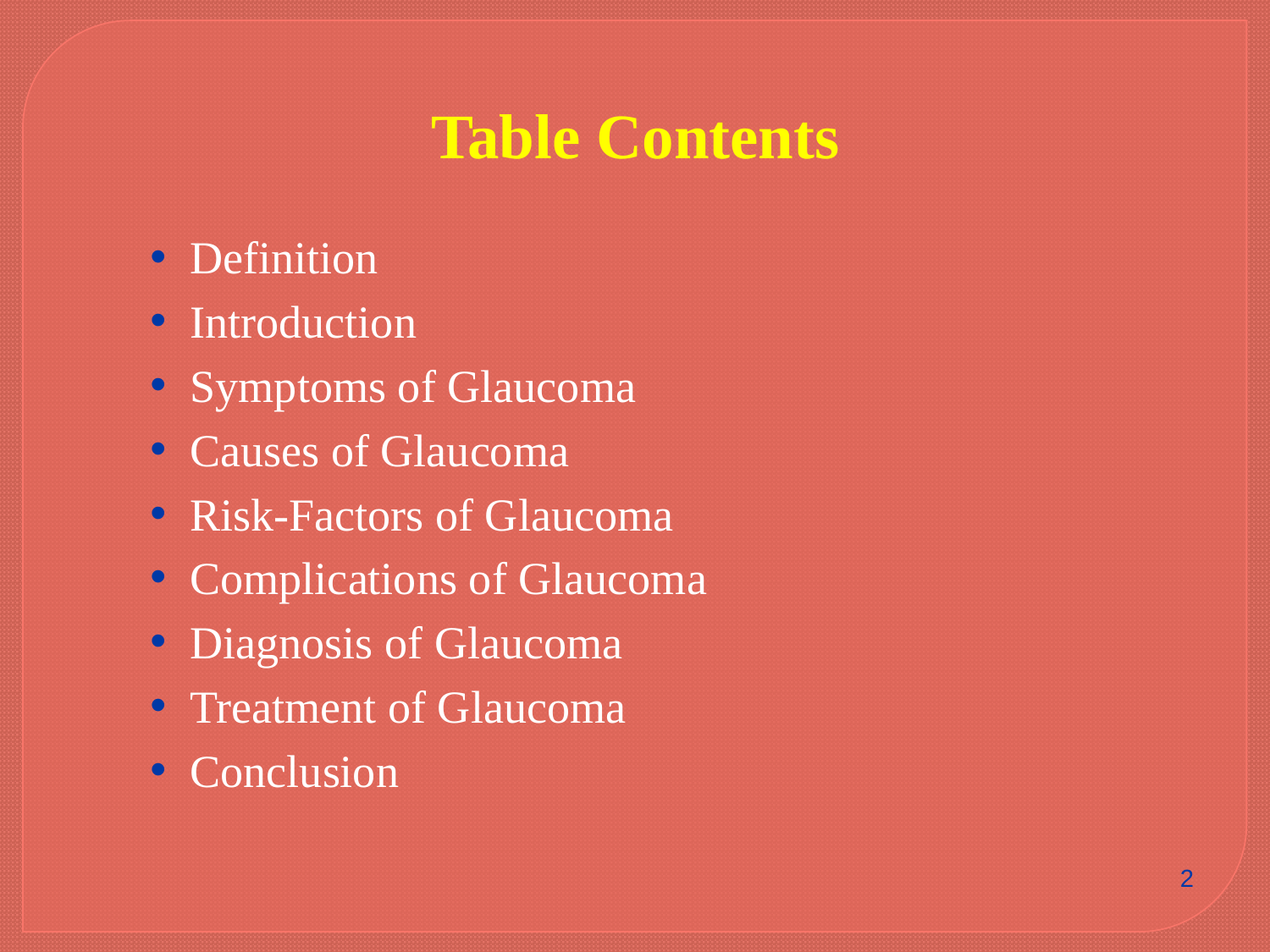

Table Contents
Definition
Introduction
Symptoms of Glaucoma
Causes of Glaucoma
Risk-Factors of Glaucoma
Complications of Glaucoma
Diagnosis of Glaucoma
Treatment of Glaucoma
Conclusion
2